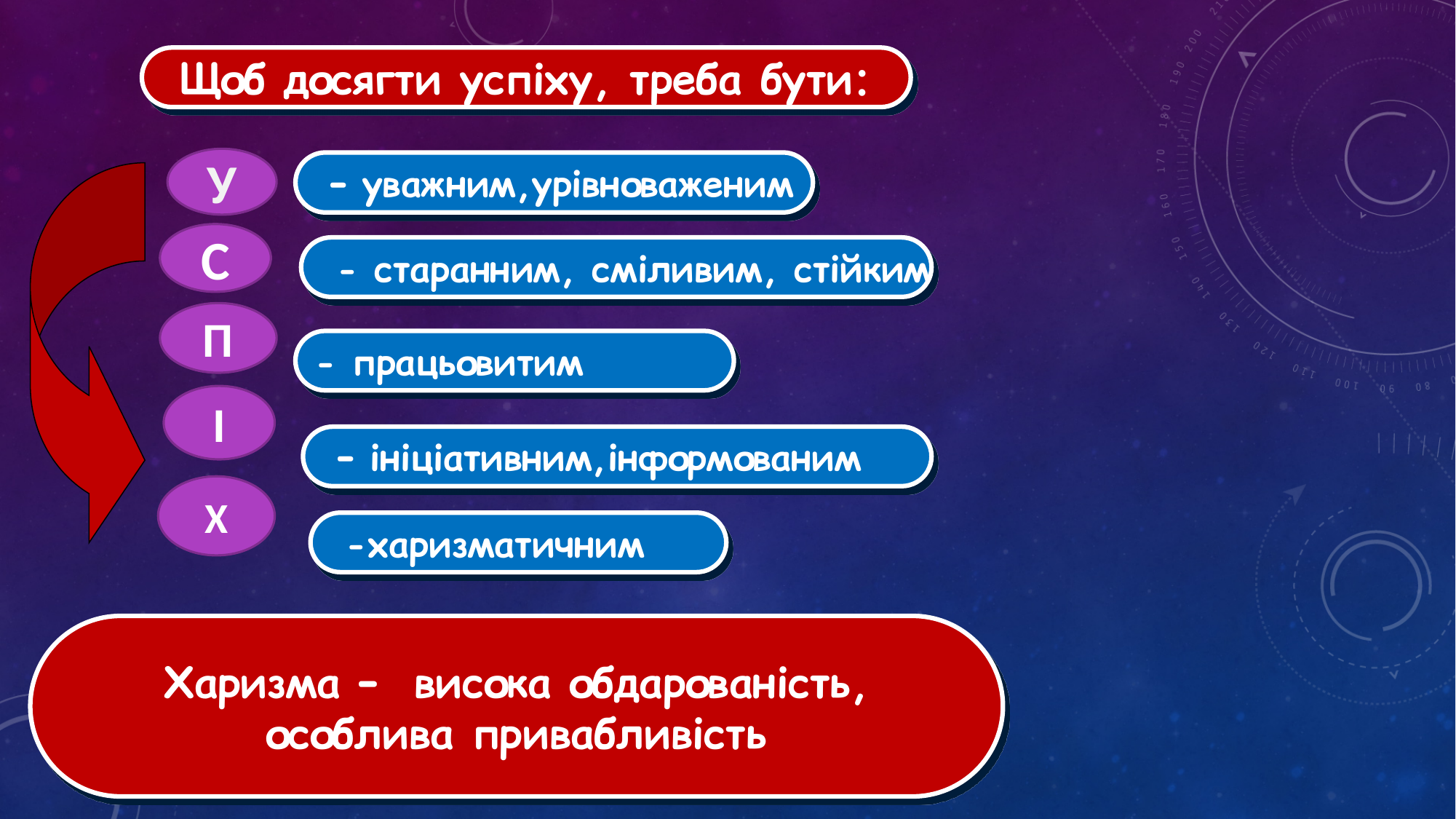

Щоб досягти успіху, треба бути:
У
 – уважним,урівноваженим

С
 - старанним, сміливим, стійким
П
- працьовитим
І
 – ініціативним,інформованим
Х
 -харизматичним
Харизма –  висока обдарованість,
 особлива привабливість